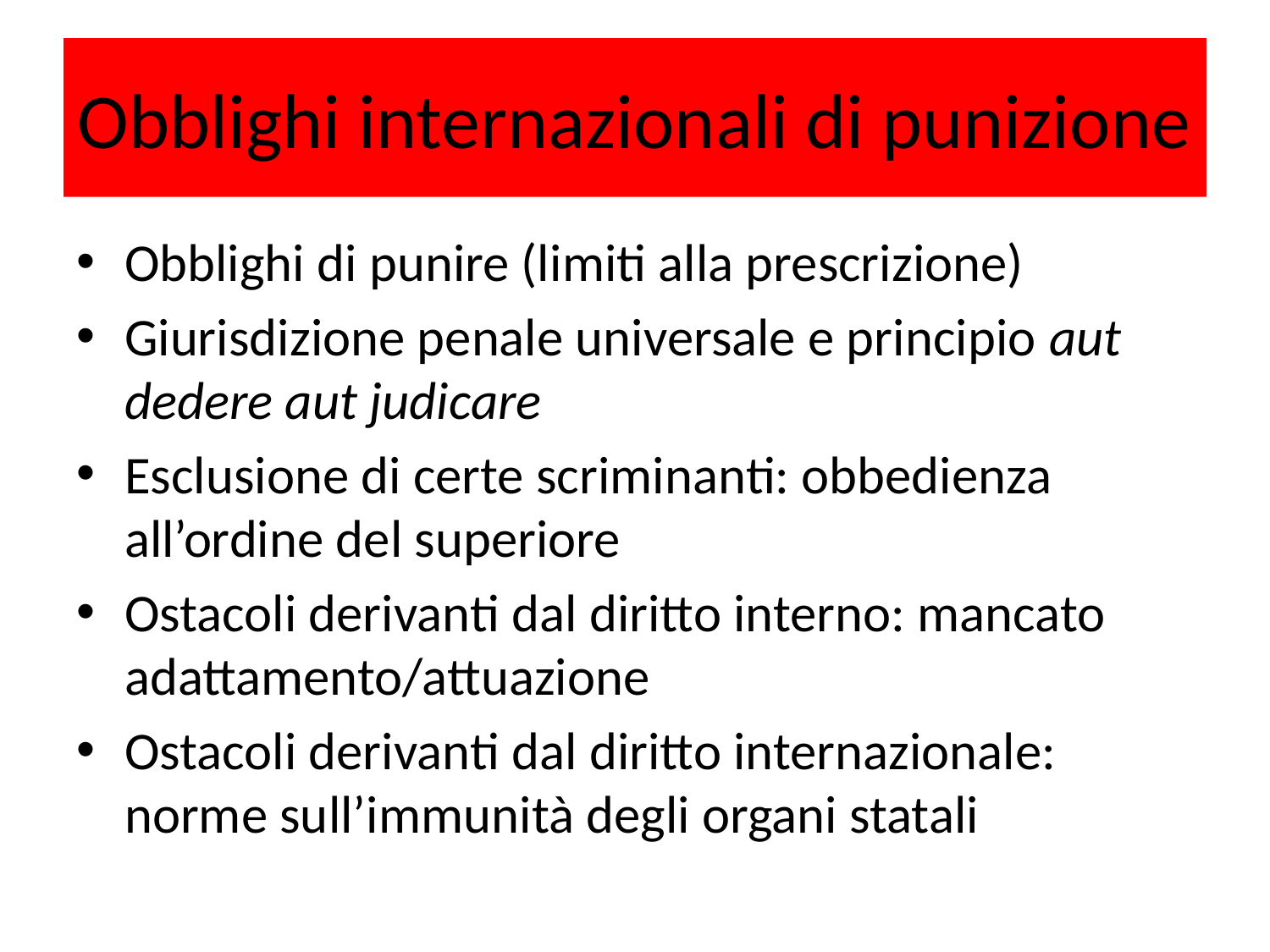

# Obblighi internazionali di punizione
Obblighi di punire (limiti alla prescrizione)
Giurisdizione penale universale e principio aut dedere aut judicare
Esclusione di certe scriminanti: obbedienza all’ordine del superiore
Ostacoli derivanti dal diritto interno: mancato adattamento/attuazione
Ostacoli derivanti dal diritto internazionale: norme sull’immunità degli organi statali